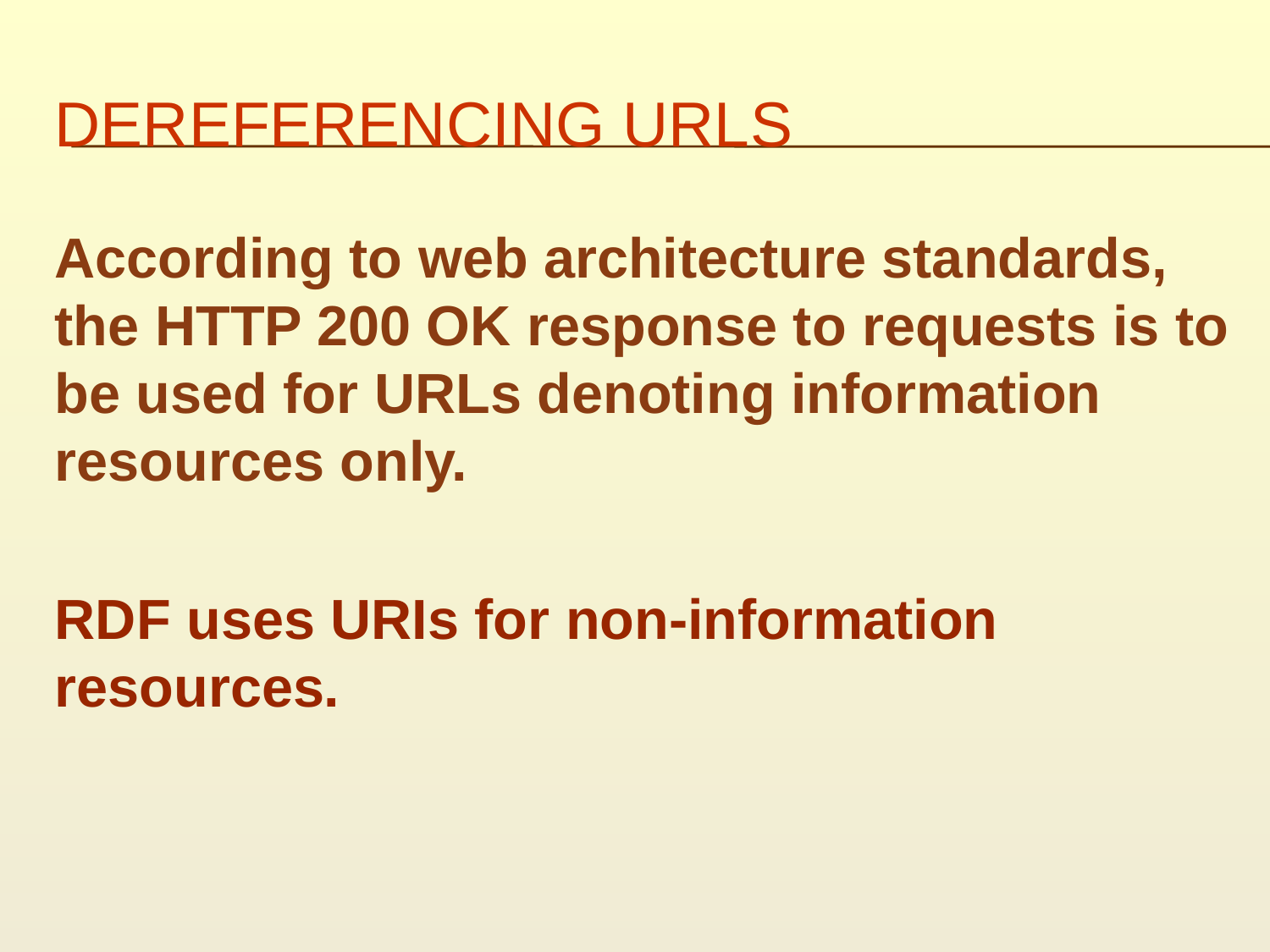

# Dereferencing URLs
According to web architecture standards, the HTTP 200 OK response to requests is to be used for URLs denoting information resources only.

RDF uses URIs for non-information resources.